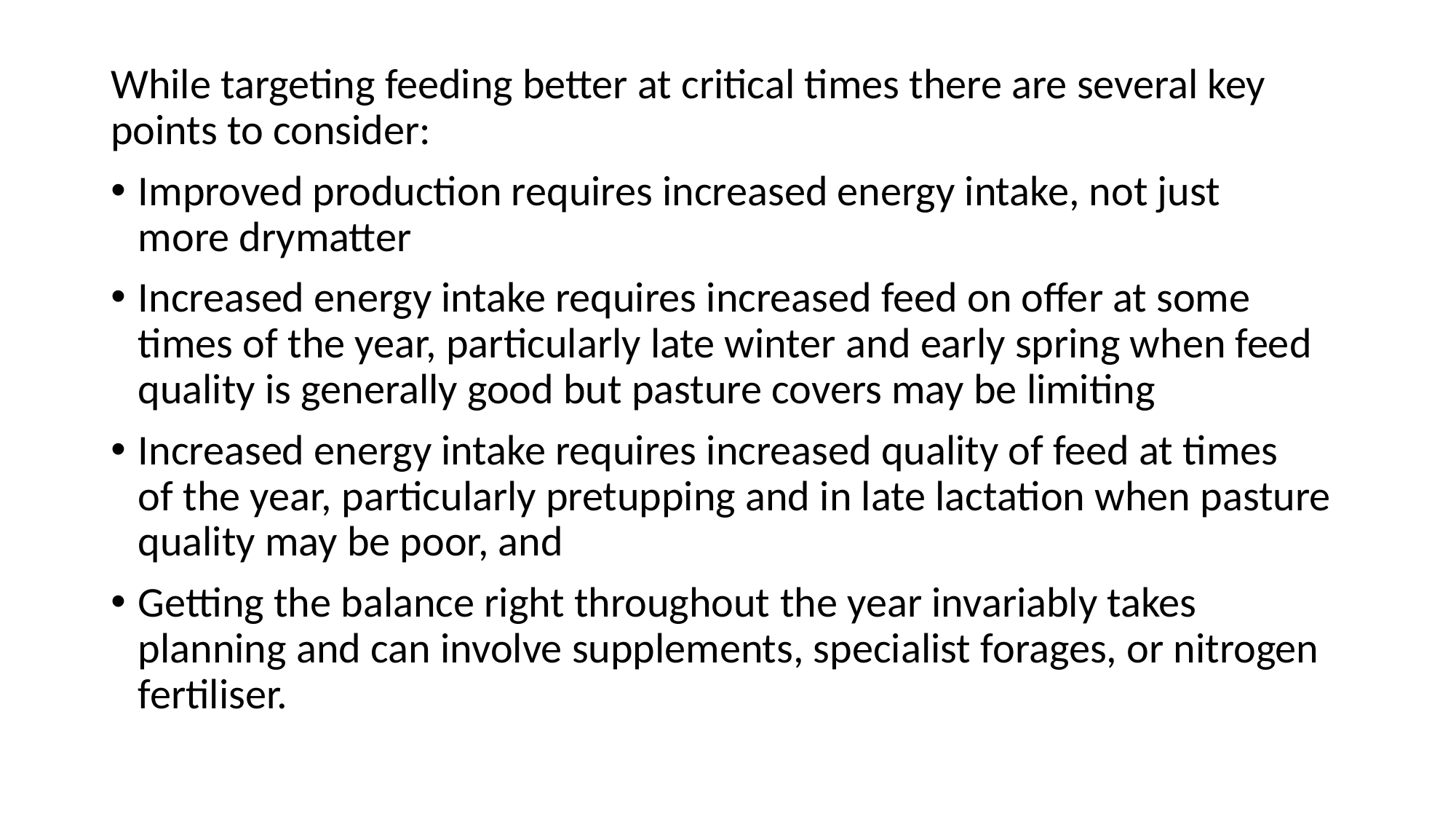

While targeting feeding better at critical times there are several key points to consider:
Improved production requires increased energy intake, not just more drymatter
Increased energy intake requires increased feed on offer at some times of the year, particularly late winter and early spring when feed quality is generally good but pasture covers may be limiting
Increased energy intake requires increased quality of feed at times of the year, particularly pretupping and in late lactation when pasture quality may be poor, and
Getting the balance right throughout the year invariably takes planning and can involve supplements, specialist forages, or nitrogen fertiliser.